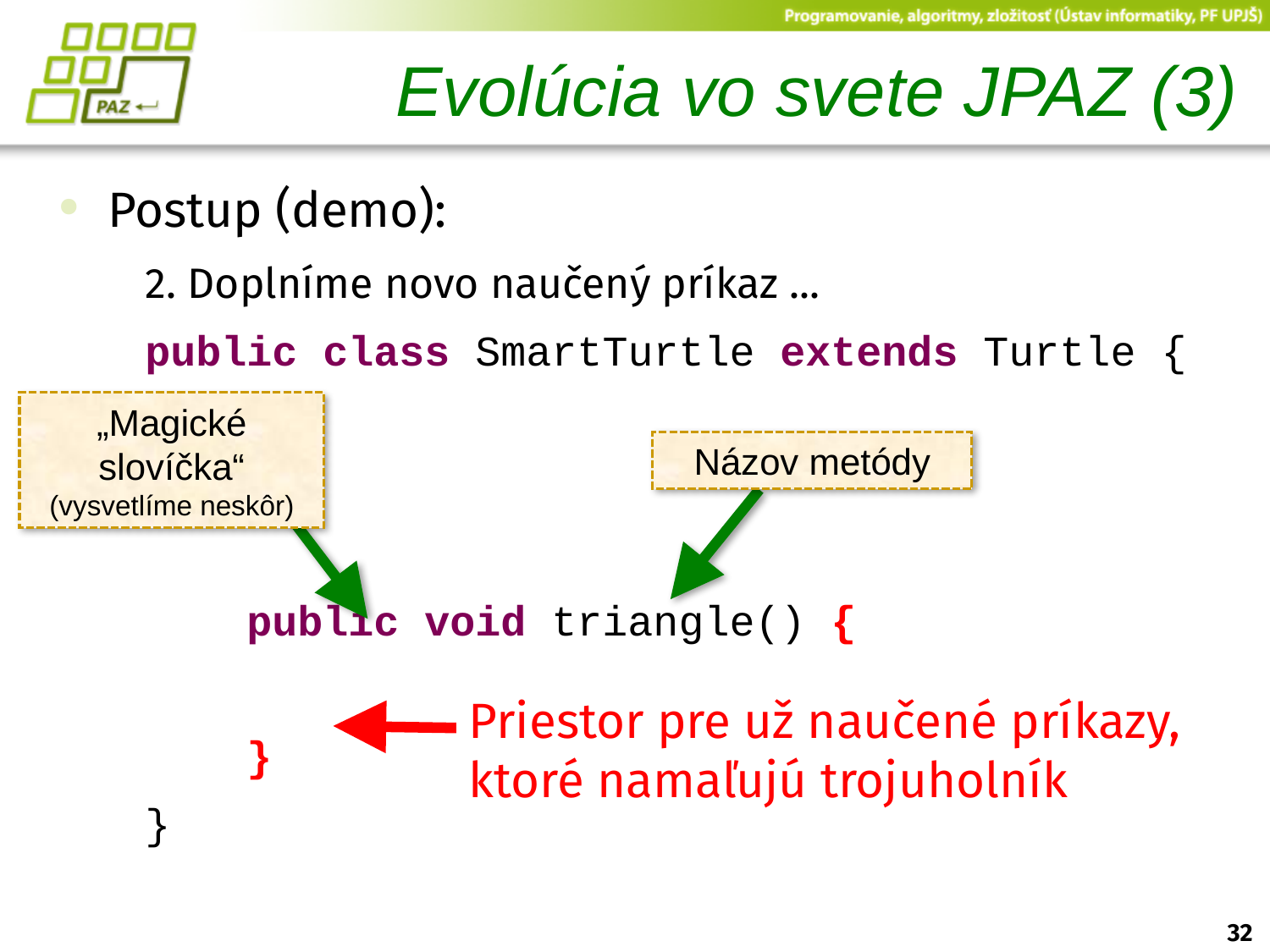

# Evolúcia vo svete JPAZ (3)
Postup (demo):
2. Doplníme novo naučený príkaz ...
public class SmartTurtle extends Turtle {

    public void triangle() {

    }
}

„Magické slovíčka“ (vysvetlíme neskôr)
Názov metódy

Priestor pre už naučené príkazy, ktoré namaľujú trojuholník